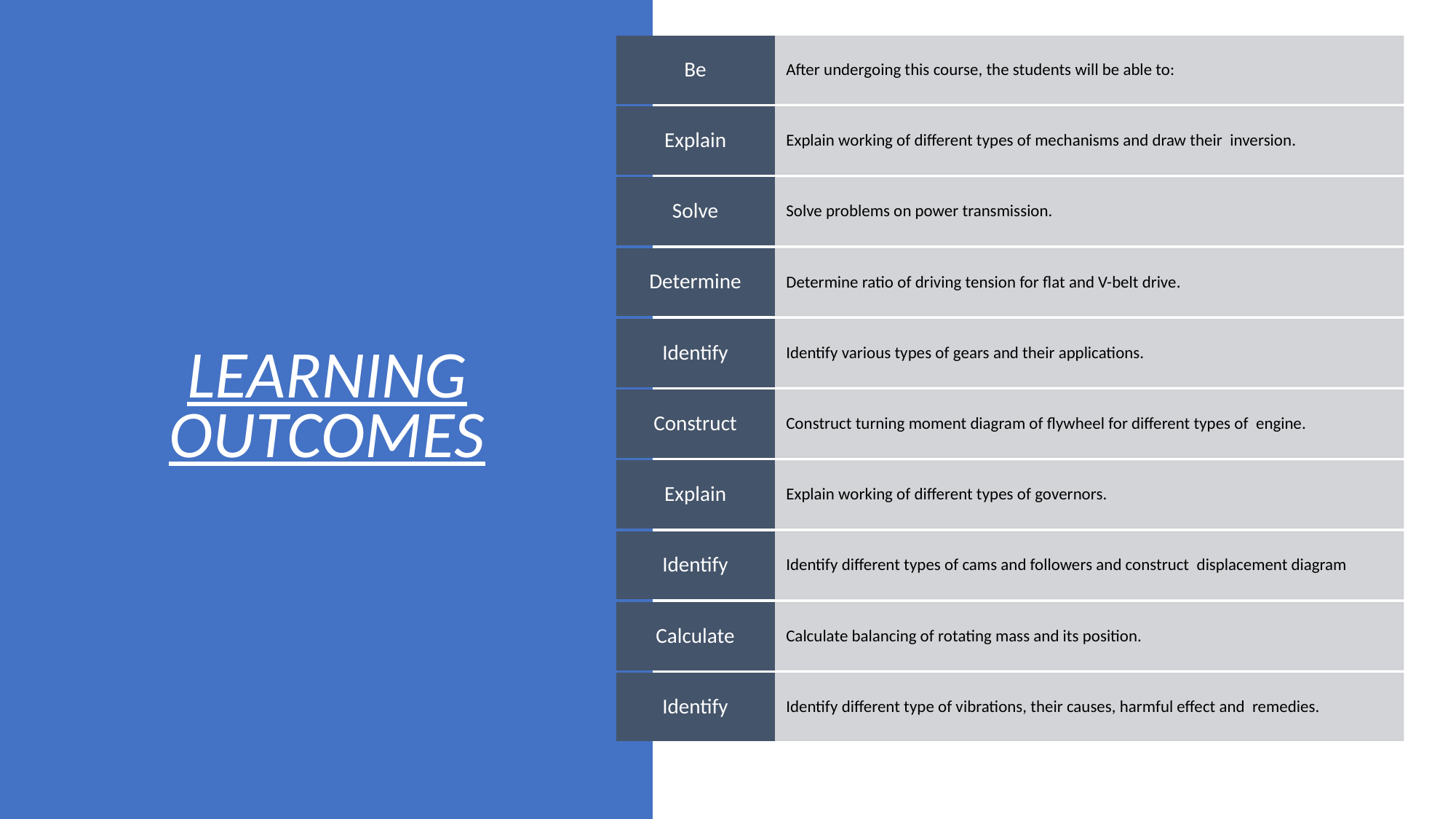

After undergoing this course, the students will be able to:
Be
Explain working of different types of mechanisms and draw their  inversion.
Explain
Solve problems on power transmission.
Solve
Determine ratio of driving tension for flat and V-belt drive.
Determine
Identify various types of gears and their applications.
Identify
Construct turning moment diagram of flywheel for different types of  engine.
Construct
Explain working of different types of governors.
Explain
Identify different types of cams and followers and construct  displacement diagram
Identify
Calculate balancing of rotating mass and its position.
Calculate
Identify different type of vibrations, their causes, harmful effect and  remedies.
Identify
# LEARNING OUTCOMES